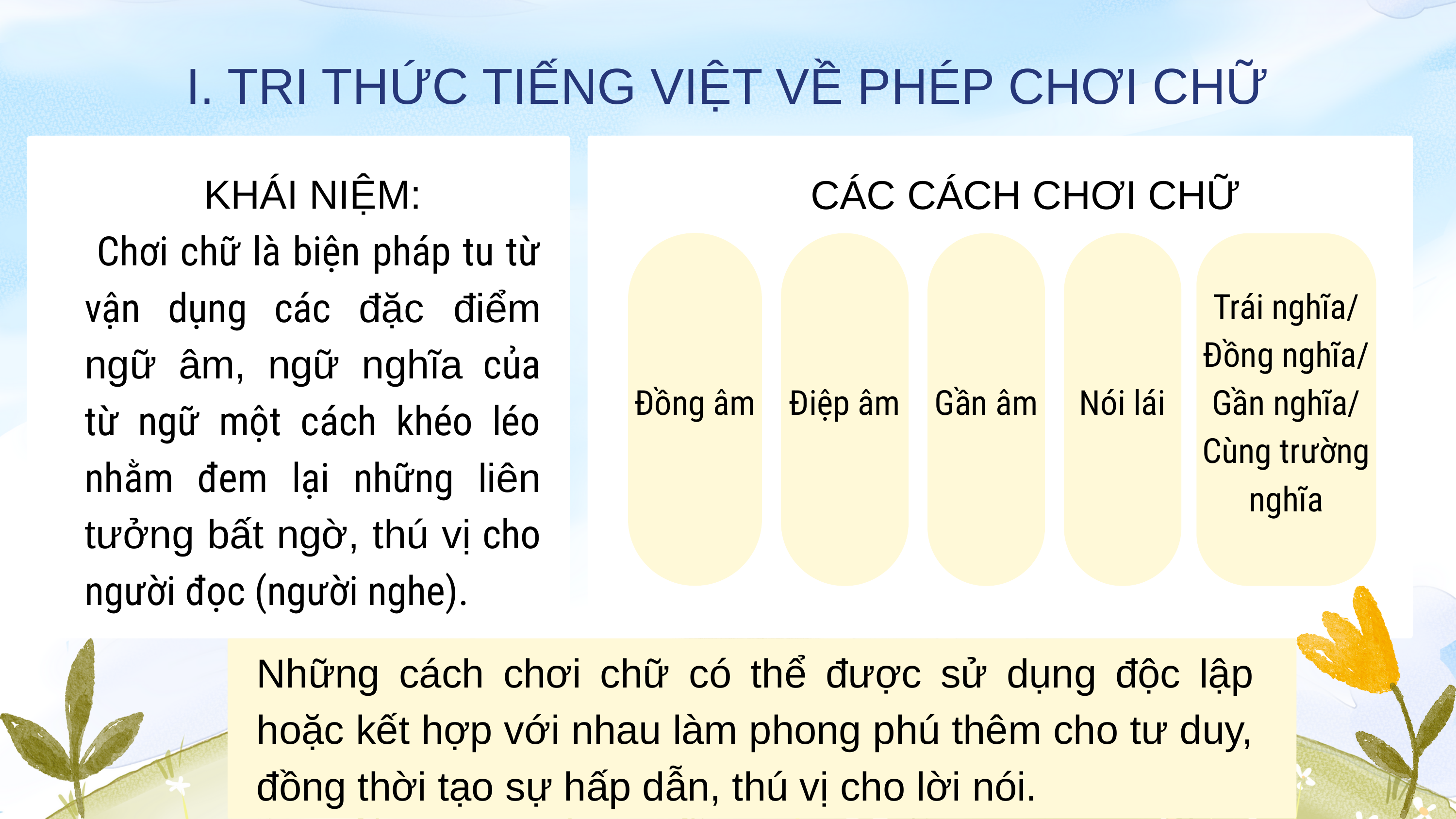

I. TRI THỨC TIẾNG VIỆT VỀ PHÉP CHƠI CHỮ

KHÁI NIỆM:
 Chơi chữ là biện pháp tu từ vận dụng các đặc điểm ngữ âm, ngữ nghĩa của từ ngữ một cách khéo léo nhằm đem lại những liên tưởng bất ngờ, thú vị cho người đọc (người nghe).
CÁC CÁCH CHƠI CHỮ

Đồng âm

Điệp âm

Gần âm

Nói lái

Trái nghĩa/
Đồng nghĩa/
Gần nghĩa/
Cùng trường nghĩa

Những cách chơi chữ có thể được sử dụng độc lập hoặc kết hợp với nhau làm phong phú thêm cho tư duy, đồng thời tạo sự hấp dẫn, thú vị cho lời nói.